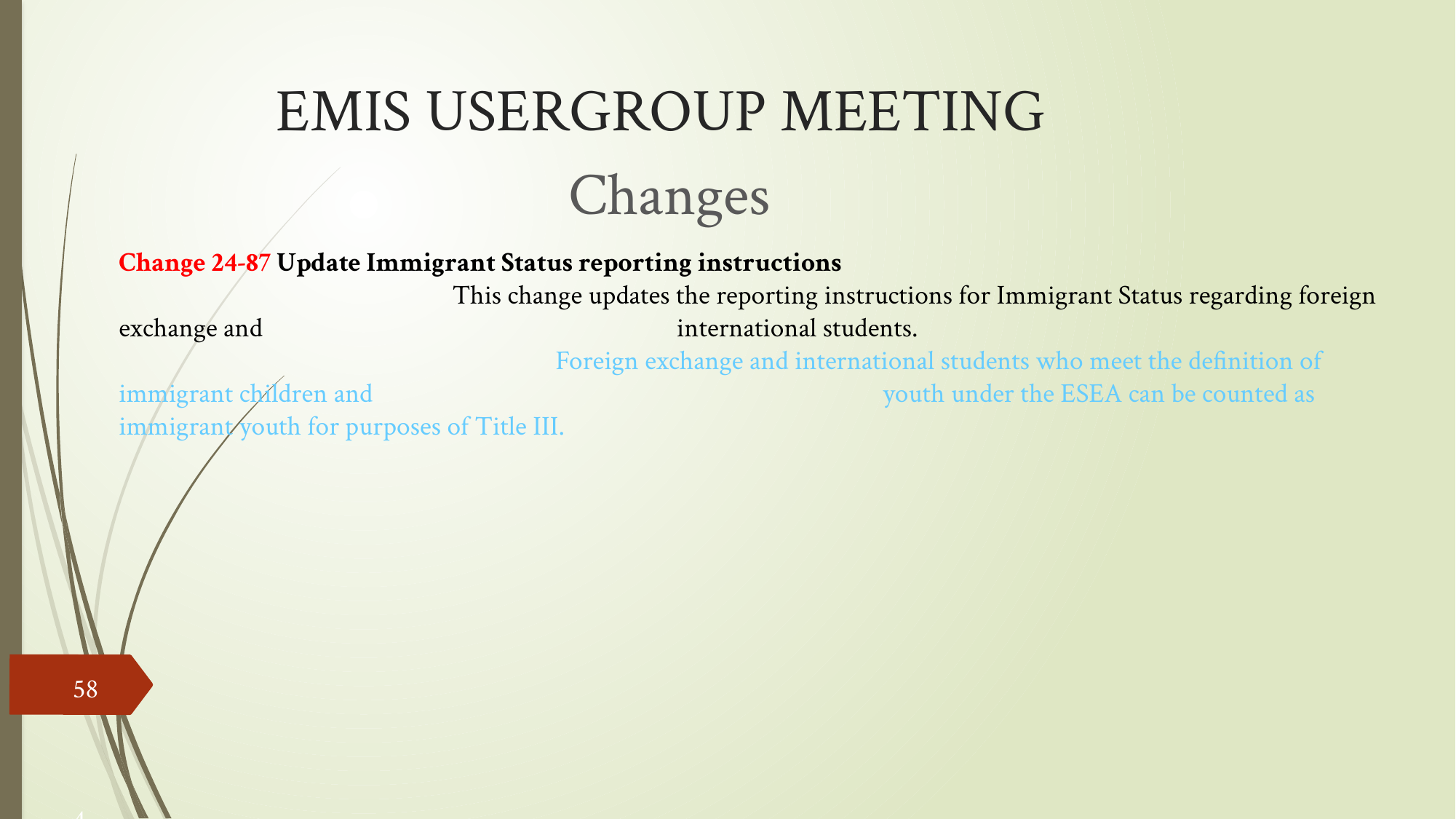

# EMIS USERGROUP MEETING
Changes
Change 24-87 Update Immigrant Status reporting instructions
			 This change updates the reporting instructions for Immigrant Status regarding foreign exchange and 				  international students.
				Foreign exchange and international students who meet the definition of immigrant children and 					youth under the ESEA can be counted as immigrant youth for purposes of Title III.
58			4